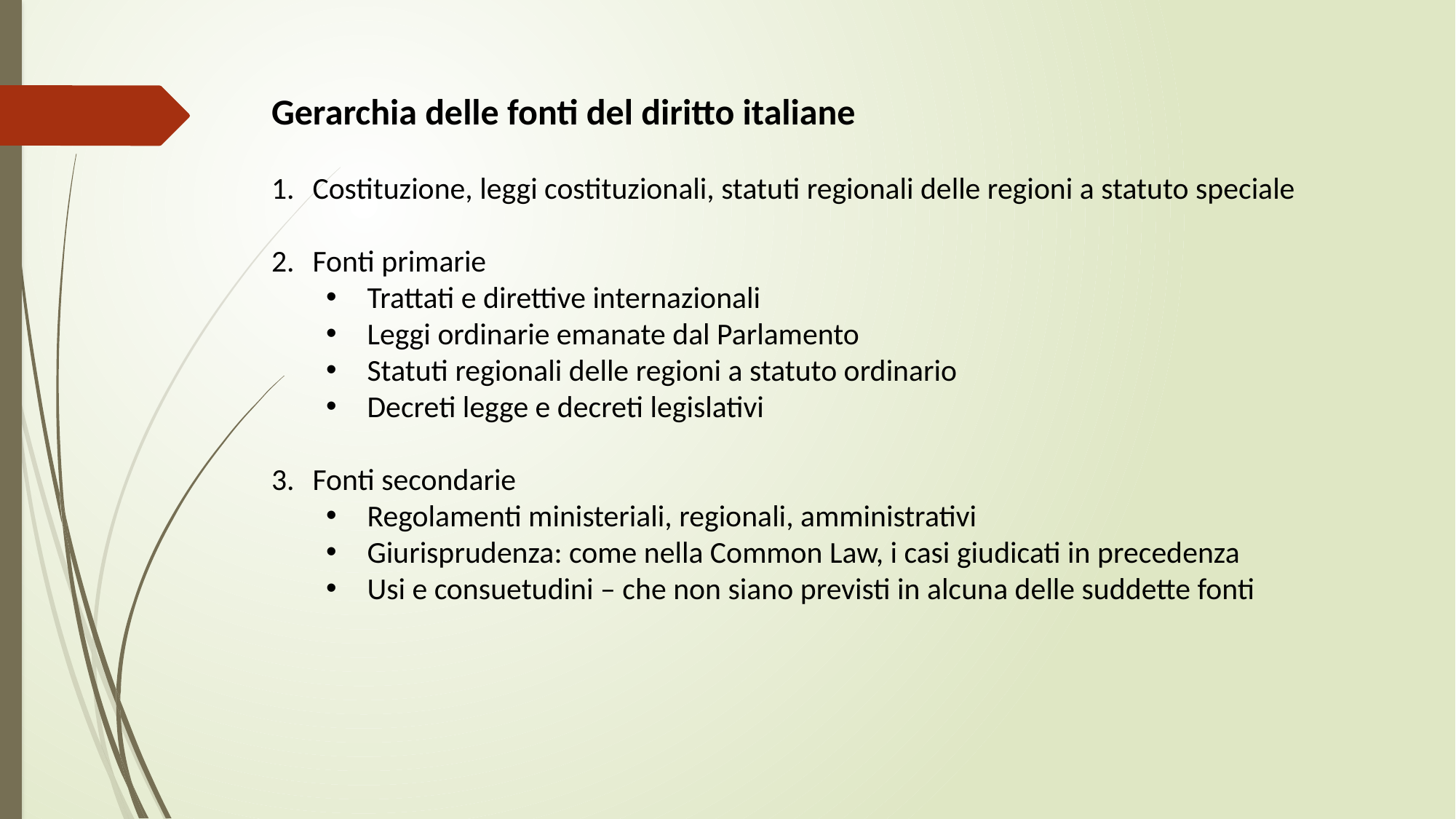

Gerarchia delle fonti del diritto italiane

Costituzione, leggi costituzionali, statuti regionali delle regioni a statuto speciale

Fonti primarie
Trattati e direttive internazionali
Leggi ordinarie emanate dal Parlamento
Statuti regionali delle regioni a statuto ordinario
Decreti legge e decreti legislativi

Fonti secondarie
Regolamenti ministeriali, regionali, amministrativi
Giurisprudenza: come nella Common Law, i casi giudicati in precedenza
Usi e consuetudini – che non siano previsti in alcuna delle suddette fonti